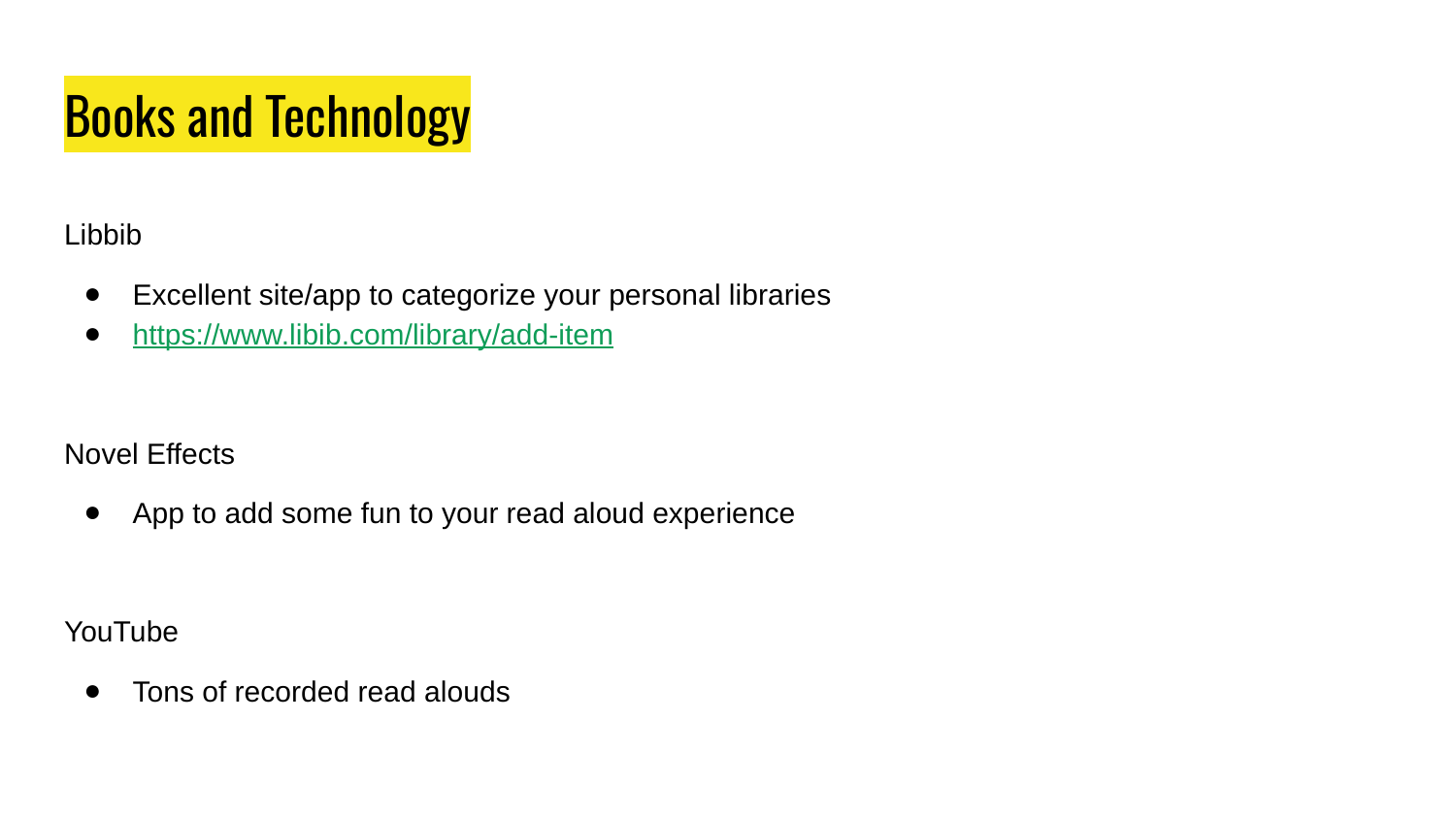

# Books and Technology
Libbib
Excellent site/app to categorize your personal libraries
https://www.libib.com/library/add-item

Novel Effects
App to add some fun to your read aloud experience

YouTube
Tons of recorded read alouds